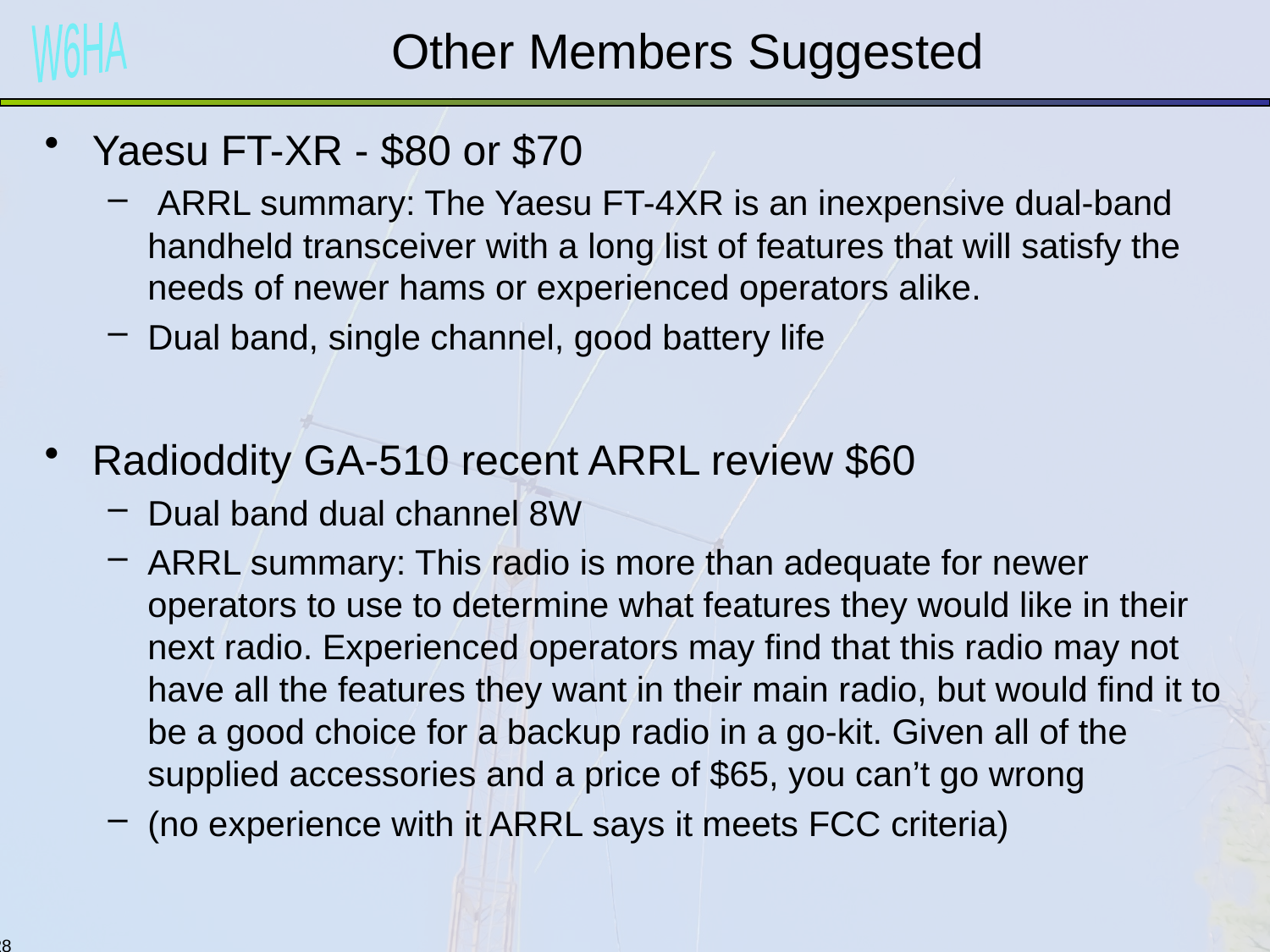

Other Members Suggested
Yaesu FT-XR - $80 or $70
 ARRL summary: The Yaesu FT-4XR is an inexpensive dual-band handheld transceiver with a long list of features that will satisfy the needs of newer hams or experienced operators alike.
Dual band, single channel, good battery life

Radioddity GA-510 recent ARRL review $60
Dual band dual channel 8W
ARRL summary: This radio is more than adequate for newer operators to use to determine what features they would like in their next radio. Experienced operators may find that this radio may not have all the features they want in their main radio, but would find it to be a good choice for a backup radio in a go-kit. Given all of the supplied accessories and a price of $65, you can’t go wrong
(no experience with it ARRL says it meets FCC criteria)